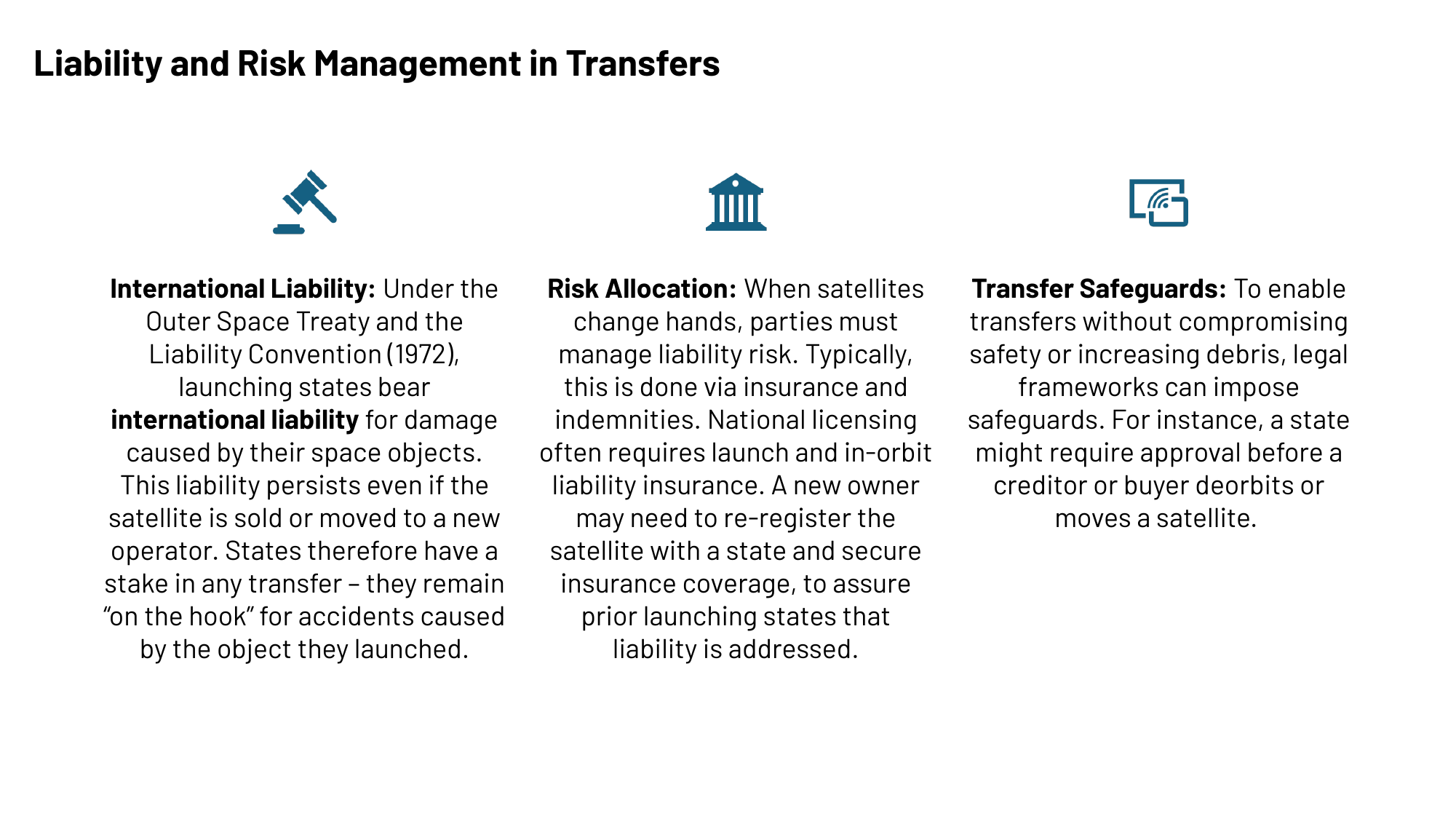

International Liability: Under the Outer Space Treaty and the Liability Convention (1972), launching states bear international liability for damage caused by their space objects. This liability persists even if the satellite is sold or moved to a new operator. States therefore have a stake in any transfer – they remain “on the hook” for accidents caused by the object they launched.
Risk Allocation: When satellites change hands, parties must manage liability risk. Typically, this is done via insurance and indemnities. National licensing often requires launch and in-orbit liability insurance. A new owner may need to re-register the satellite with a state and secure insurance coverage, to assure prior launching states that liability is addressed.
Transfer Safeguards: To enable transfers without compromising safety or increasing debris, legal frameworks can impose safeguards. For instance, a state might require approval before a creditor or buyer deorbits or moves a satellite.
Liability and Risk Management in Transfers
5